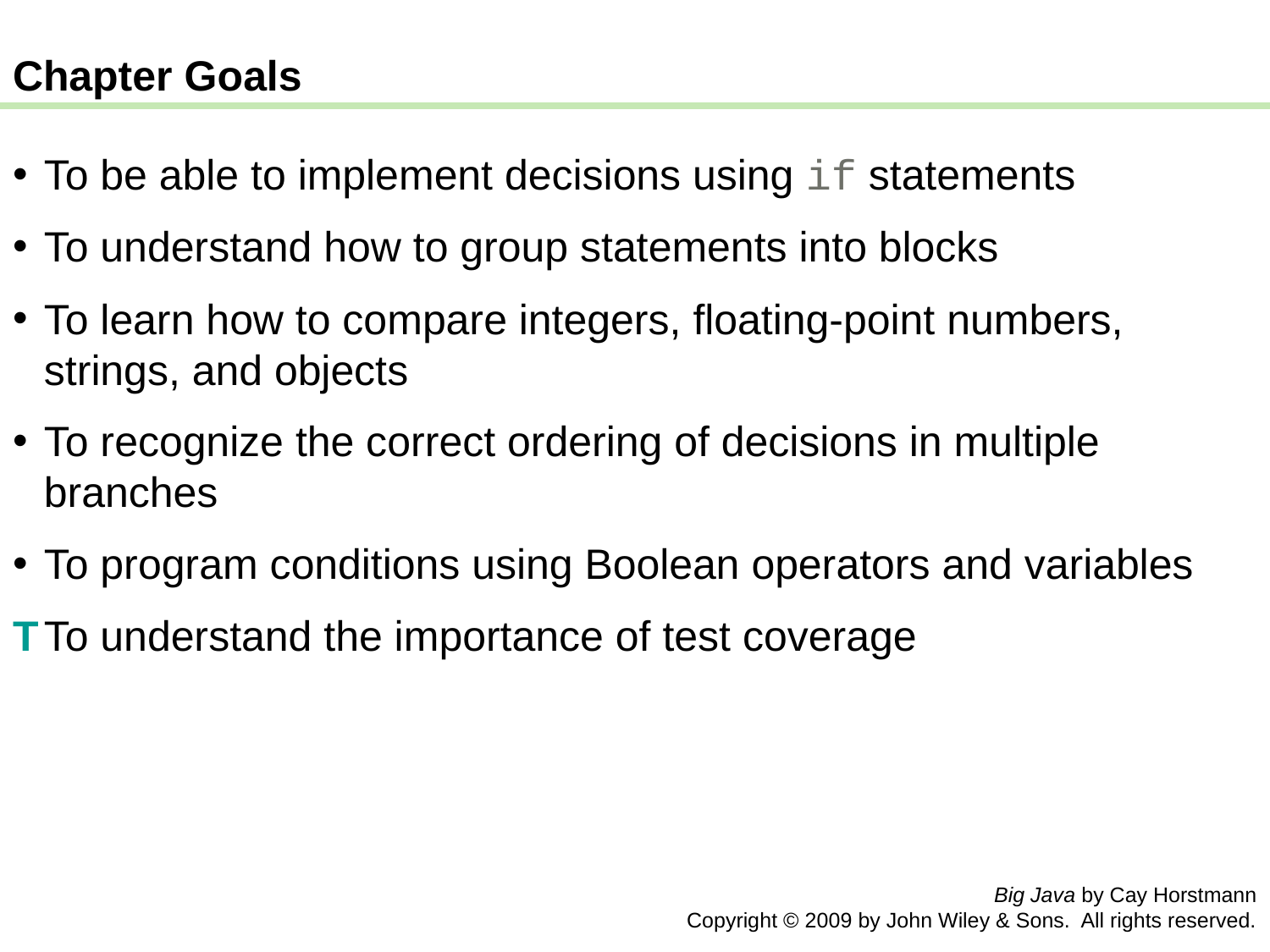

Chapter Goals
To be able to implement decisions using if statements
To understand how to group statements into blocks
To learn how to compare integers, floating-point numbers, strings, and objects
To recognize the correct ordering of decisions in multiple branches
To program conditions using Boolean operators and variables
T	To understand the importance of test coverage
Big Java by Cay Horstmann
 Copyright © 2009 by John Wiley & Sons.  All rights reserved.